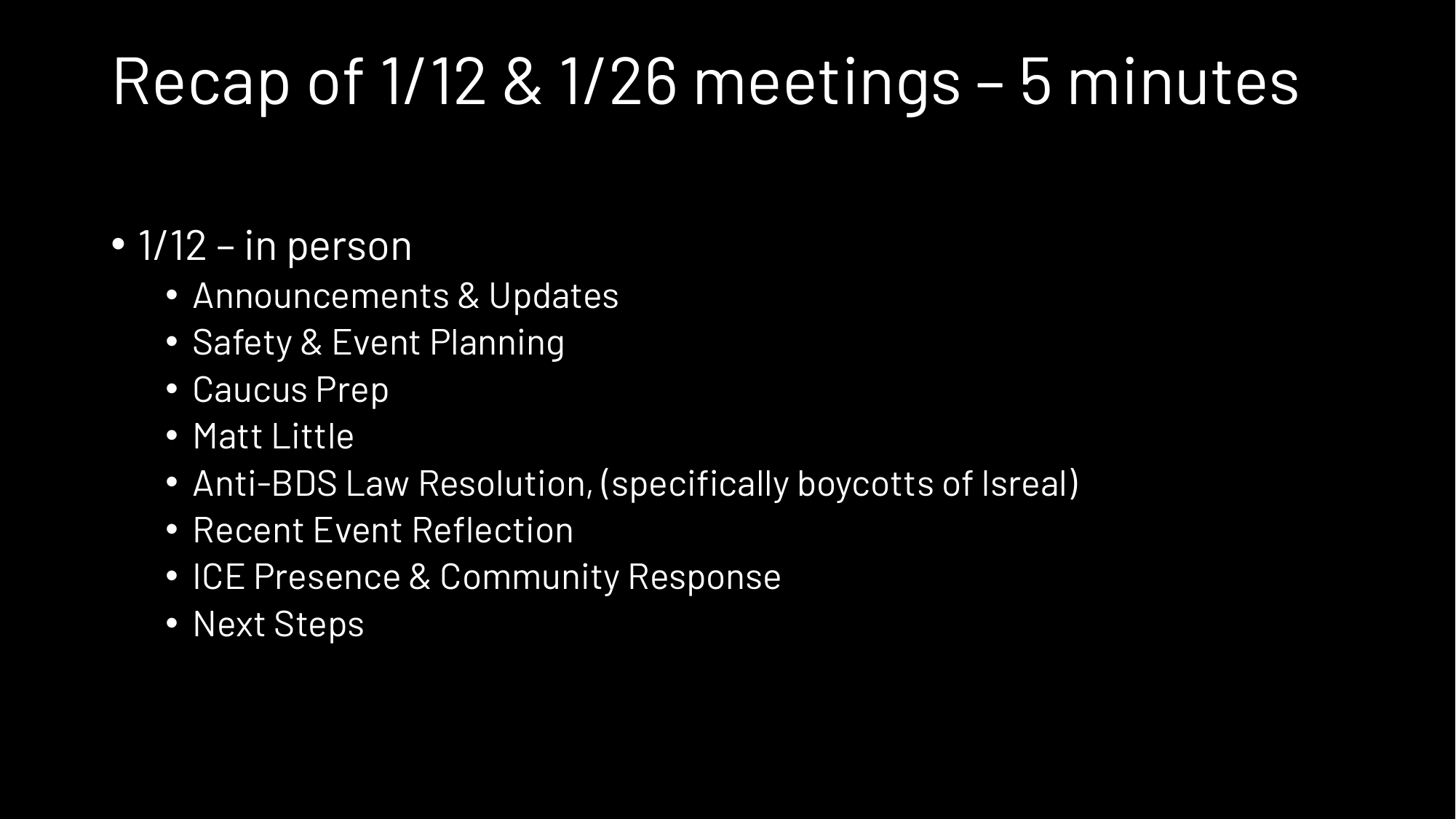

# Recap of 1/12 & 1/26 meetings – 5 minutes
1/12 – in person
Announcements & Updates
Safety & Event Planning
Caucus Prep
Matt Little
Anti-BDS Law Resolution, (specifically boycotts of Isreal)
Recent Event Reflection
ICE Presence & Community Response
Next Steps